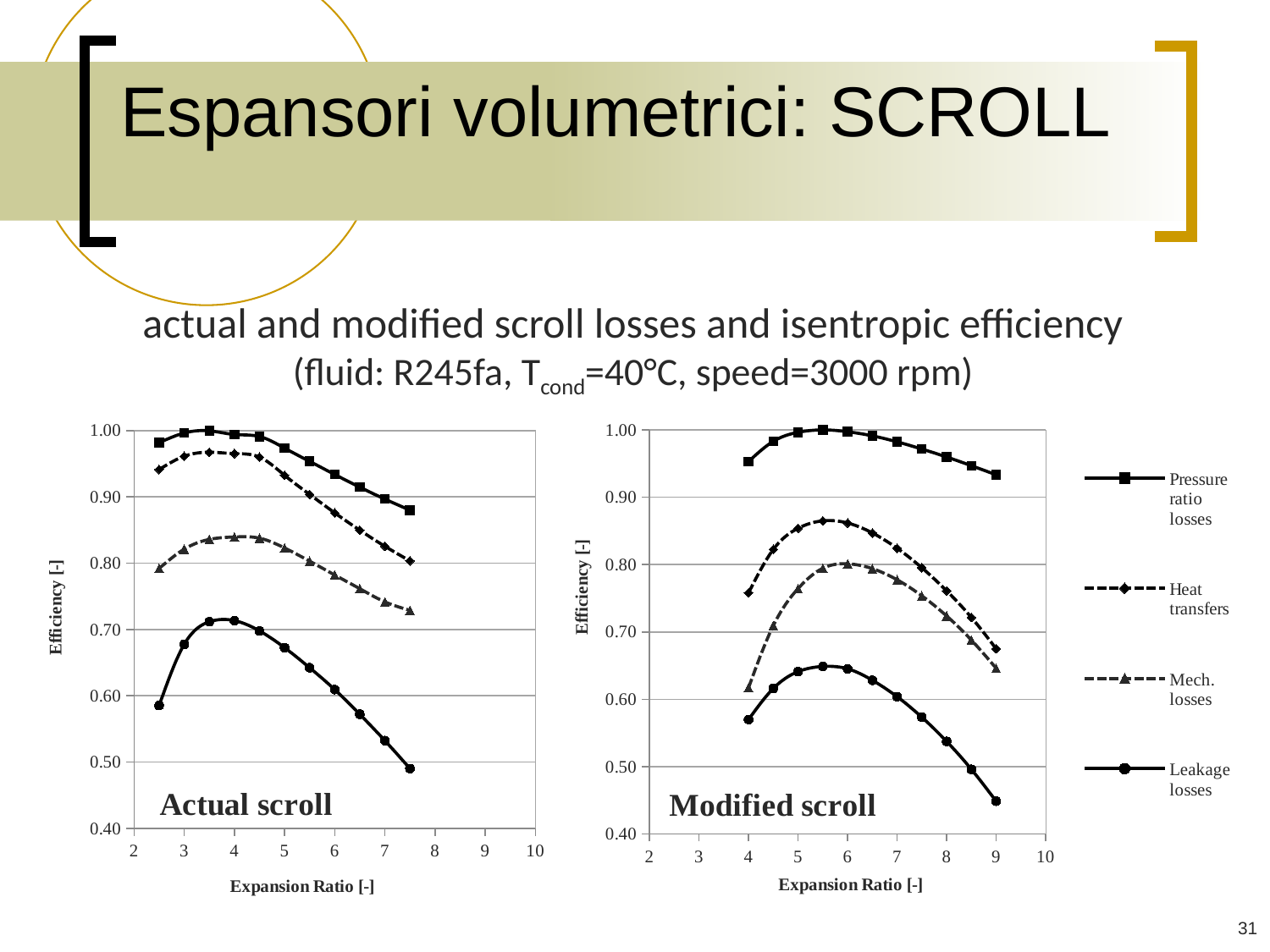

# Espansori volumetrici: SCROLL
actual and modified scroll losses and isentropic efficiency
(fluid: R245fa, Tcond=40°C, speed=3000 rpm)

### Chart: Actual scroll

| Category |  |  |  |  |
|---|---|---|---|---|

### Chart: Modified scroll

| Category |  |  |  |  |
|---|---|---|---|---|
31